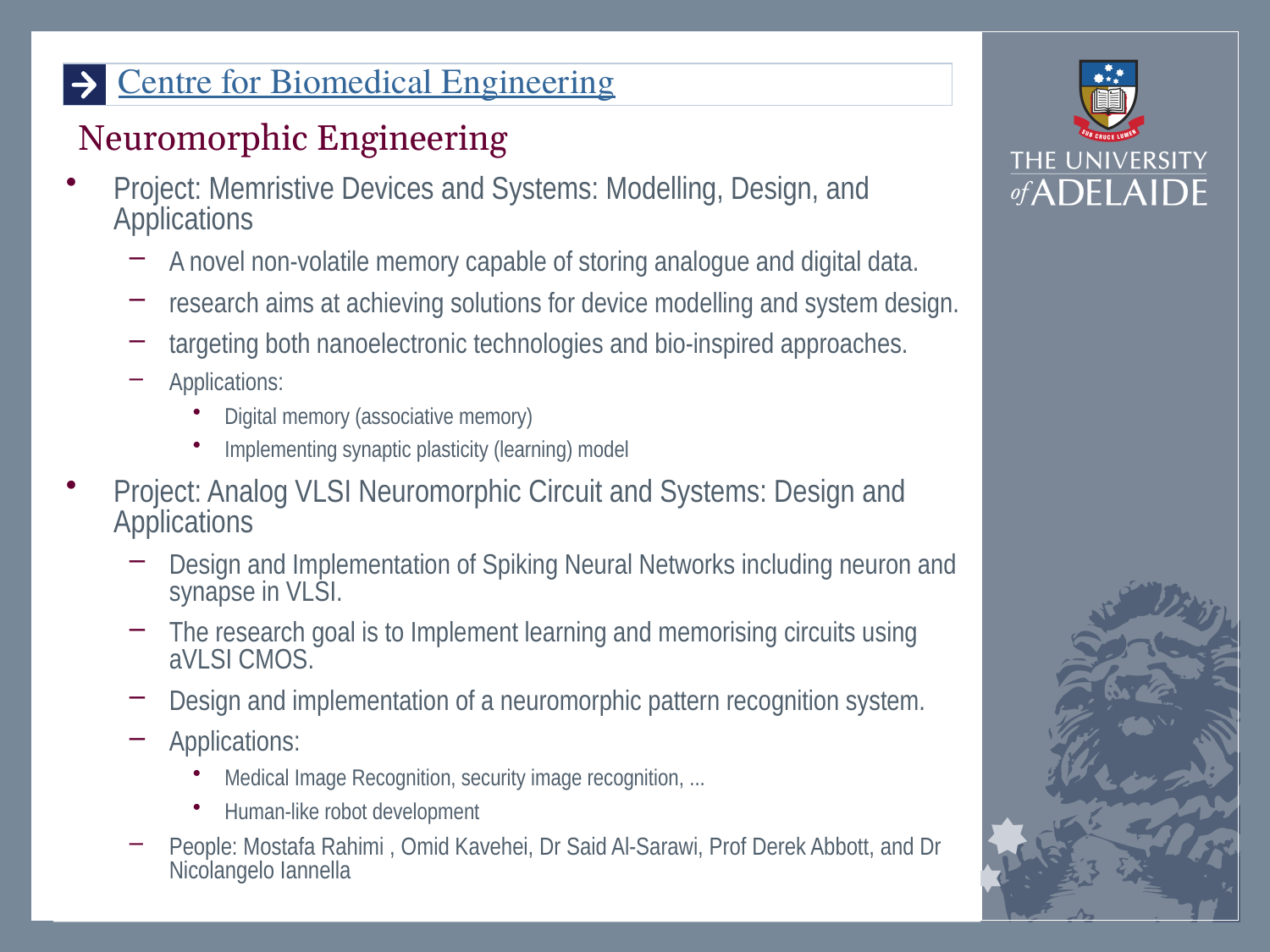

# Neuromorphic Engineering
Project: Memristive Devices and Systems: Modelling, Design, and Applications
A novel non-volatile memory capable of storing analogue and digital data.
research aims at achieving solutions for device modelling and system design.
targeting both nanoelectronic technologies and bio-inspired approaches.
Applications:
Digital memory (associative memory)
Implementing synaptic plasticity (learning) model
Project: Analog VLSI Neuromorphic Circuit and Systems: Design and Applications
Design and Implementation of Spiking Neural Networks including neuron and synapse in VLSI.
The research goal is to Implement learning and memorising circuits using aVLSI CMOS.
Design and implementation of a neuromorphic pattern recognition system.
Applications:
Medical Image Recognition, security image recognition, ...
Human-like robot development
People: Mostafa Rahimi , Omid Kavehei, Dr Said Al-Sarawi, Prof Derek Abbott, and Dr Nicolangelo Iannella